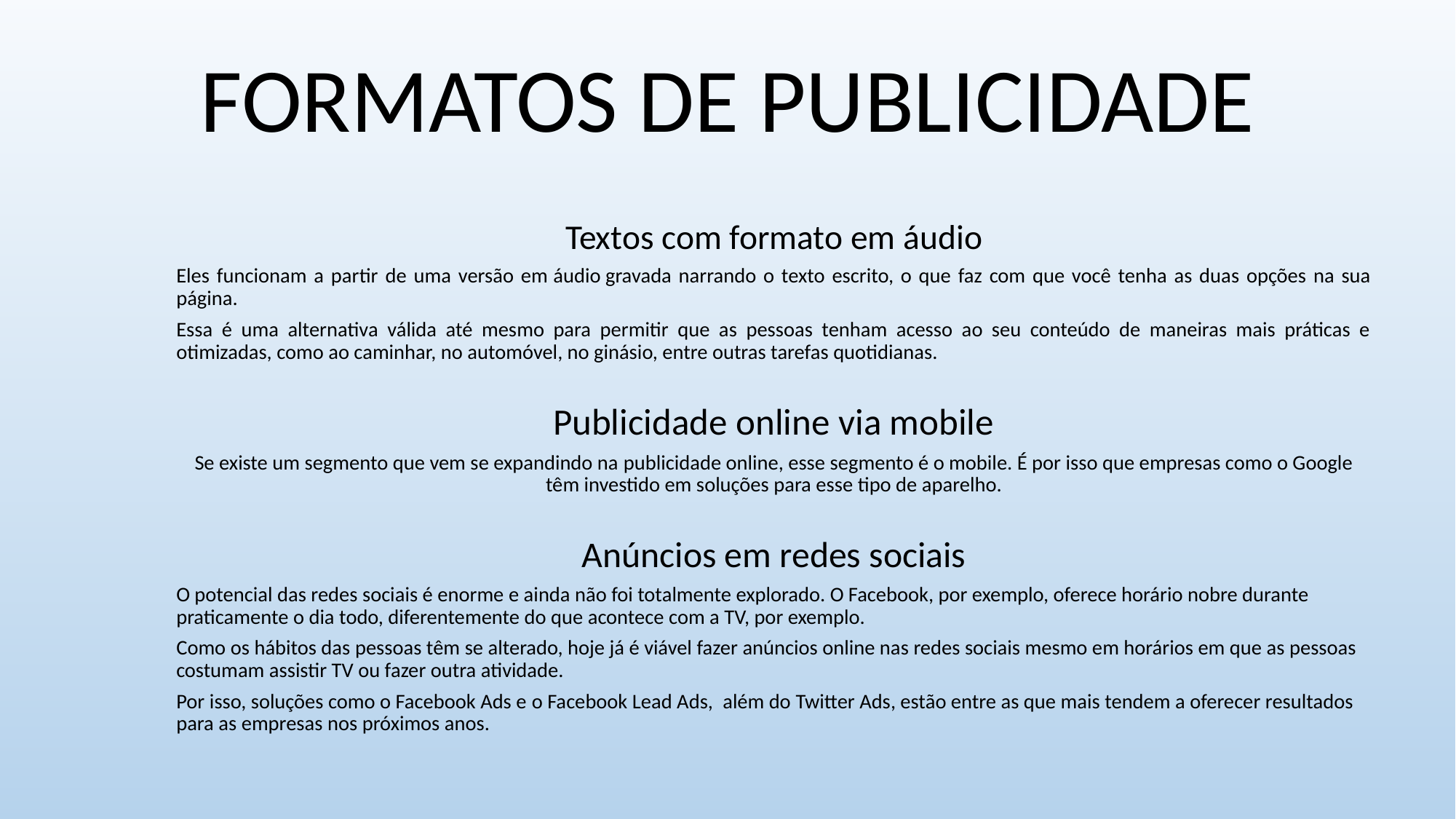

# FORMATOS DE PUBLICIDADE
Textos com formato em áudio
Eles funcionam a partir de uma versão em áudio gravada narrando o texto escrito, o que faz com que você tenha as duas opções na sua página.
Essa é uma alternativa válida até mesmo para permitir que as pessoas tenham acesso ao seu conteúdo de maneiras mais práticas e otimizadas, como ao caminhar, no automóvel, no ginásio, entre outras tarefas quotidianas.

Publicidade online via mobile
Se existe um segmento que vem se expandindo na publicidade online, esse segmento é o mobile. É por isso que empresas como o Google têm investido em soluções para esse tipo de aparelho.

Anúncios em redes sociais
O potencial das redes sociais é enorme e ainda não foi totalmente explorado. O Facebook, por exemplo, oferece horário nobre durante praticamente o dia todo, diferentemente do que acontece com a TV, por exemplo.
Como os hábitos das pessoas têm se alterado, hoje já é viável fazer anúncios online nas redes sociais mesmo em horários em que as pessoas costumam assistir TV ou fazer outra atividade.
Por isso, soluções como o Facebook Ads e o Facebook Lead Ads,  além do Twitter Ads, estão entre as que mais tendem a oferecer resultados para as empresas nos próximos anos.